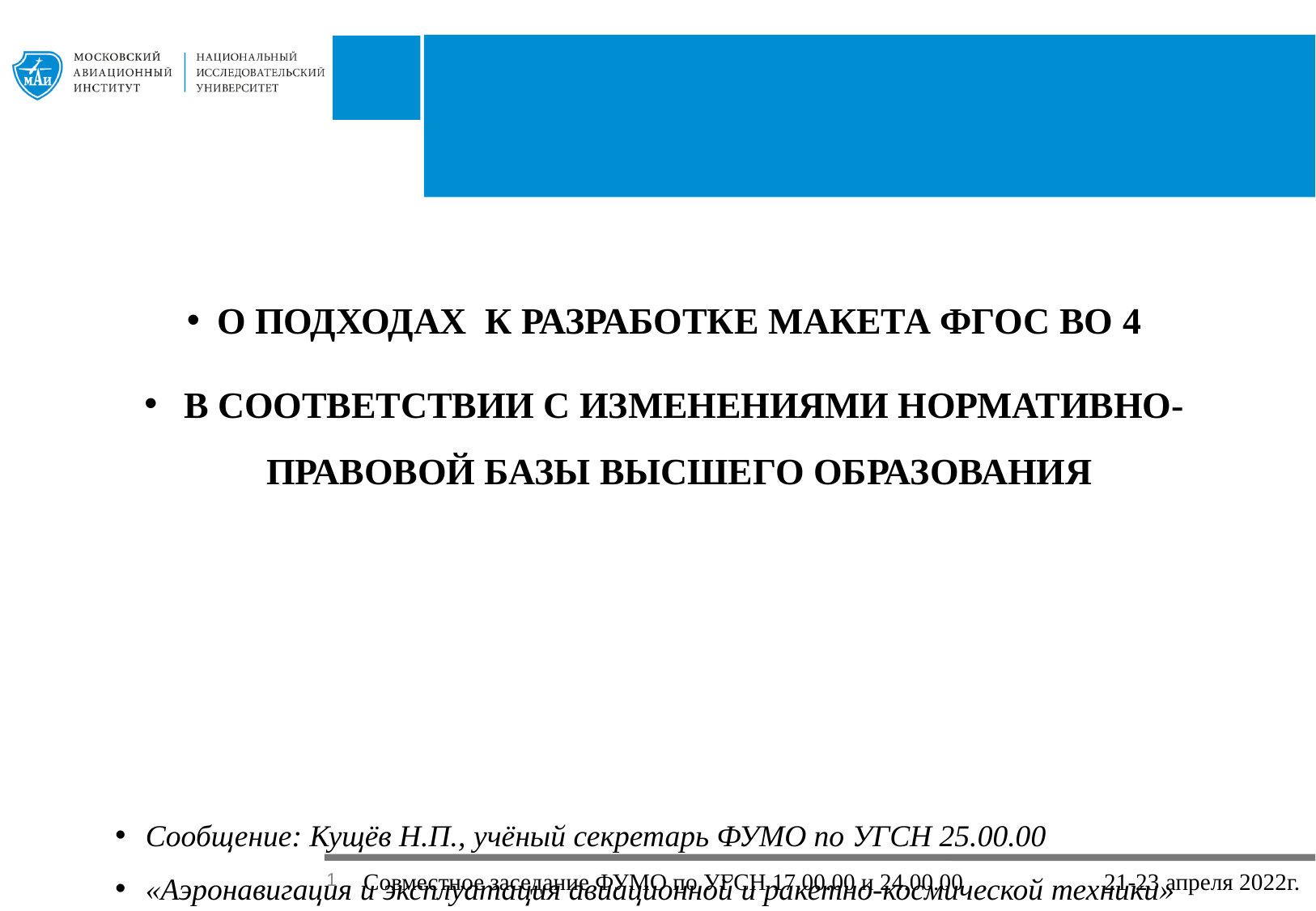

# О ПОДХОДАХ  К РАЗРАБОТКЕ МАКЕТА ФГОС ВО 4
 В СООТВЕТСТВИИ С ИЗМЕНЕНИЯМИ НОРМАТИВНО-ПРАВОВОЙ БАЗЫ ВЫСШЕГО ОБРАЗОВАНИЯ

Сообщение: Кущёв Н.П., учёный секретарь ФУМО по УГСН 25.00.00
«Аэронавигация и эксплуатация авиационной и ракетно-космической техники»

Совместное заседание ФУМО по УГСН 17.00.00 и 24.00.00                        21-23 апреля 2022г.
1